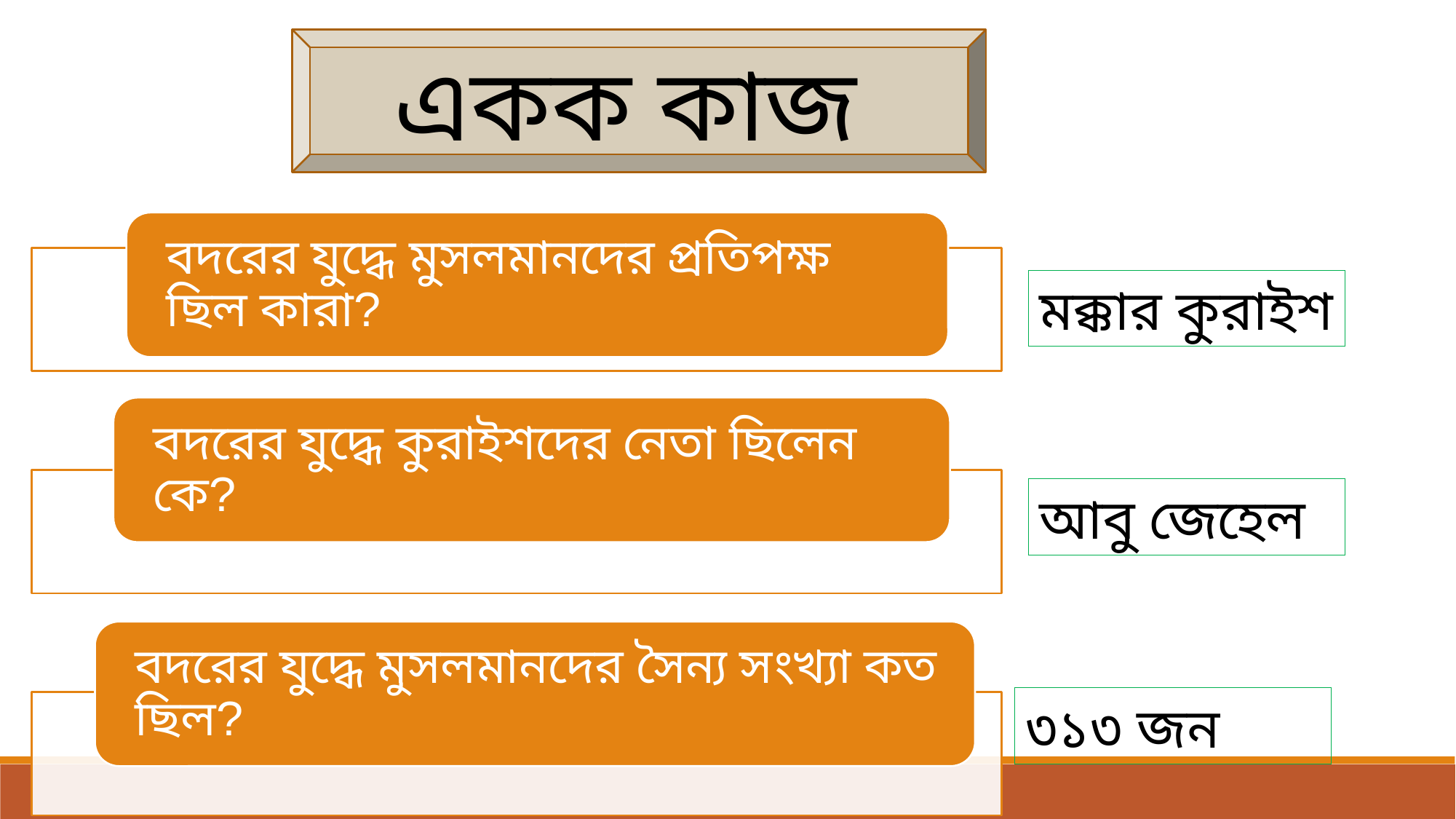

একক কাজ
বদরের যুদ্ধে মুসলমানদের প্রতিপক্ষ ছিল কারা?
বদরের যুদ্ধে কুরাইশদের নেতা ছিলেন কে?
বদরের যুদ্ধে মুসলমানদের সৈন্য সংখ্যা কত ছিল?
মক্কার কুরাইশ
আবু জেহেল
৩১৩ জন